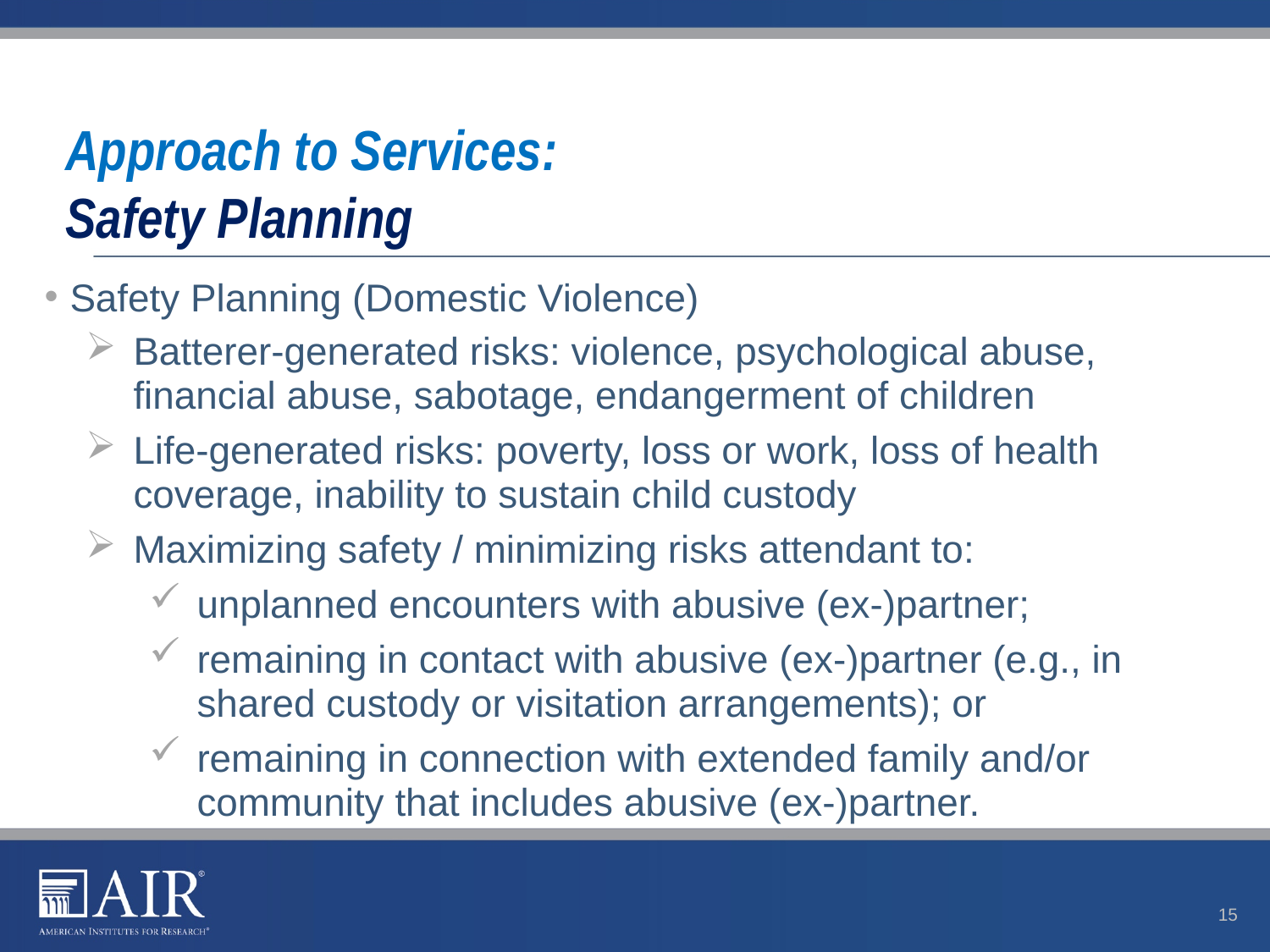

# Approach to Services: Safety Planning
Safety Planning (Domestic Violence)
Batterer-generated risks: violence, psychological abuse, financial abuse, sabotage, endangerment of children
Life-generated risks: poverty, loss or work, loss of health coverage, inability to sustain child custody
Maximizing safety / minimizing risks attendant to:
unplanned encounters with abusive (ex-)partner;
remaining in contact with abusive (ex-)partner (e.g., in shared custody or visitation arrangements); or
remaining in connection with extended family and/or community that includes abusive (ex-)partner.
15